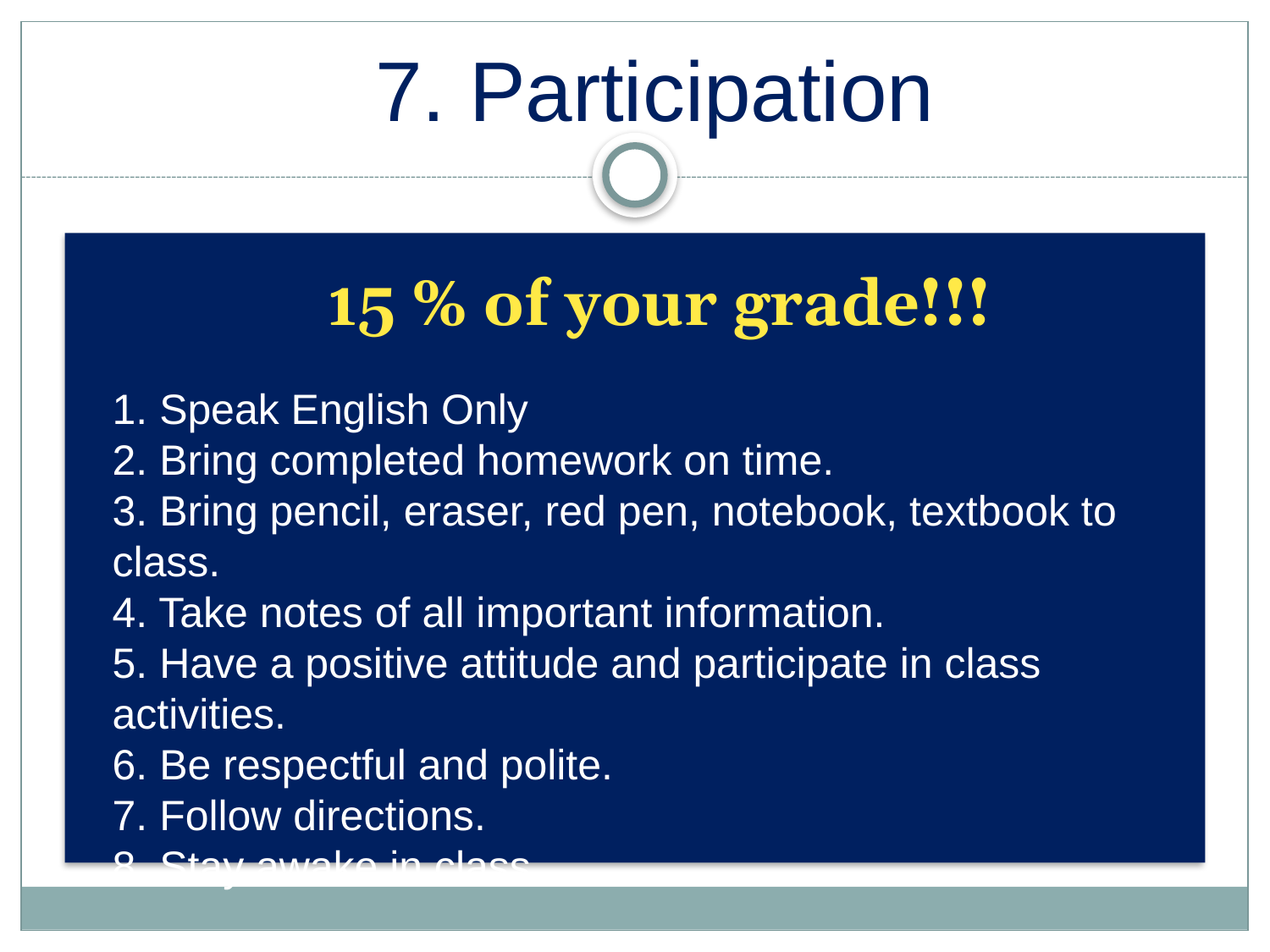

# 7. Participation

 15 % of your grade!!!
1. Speak English Only
2. Bring completed homework on time.
3. Bring pencil, eraser, red pen, notebook, textbook to class.
4. Take notes of all important information.
5. Have a positive attitude and participate in class activities.
6. Be respectful and polite.
7. Follow directions.
8. Stay awake in class.